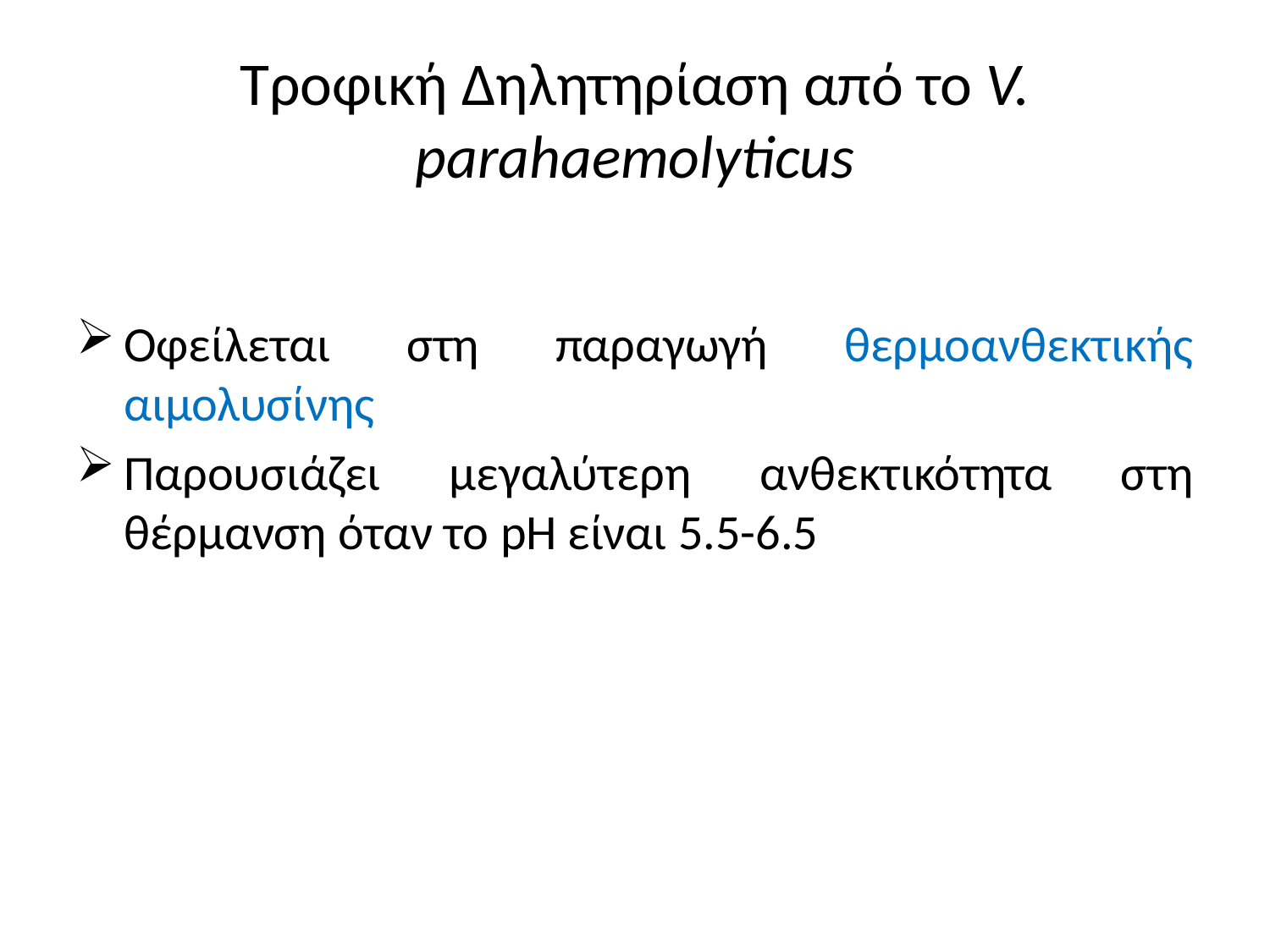

# Τροφική Δηλητηρίαση από το V. parahaemolyticus
Οφείλεται στη παραγωγή θερμοανθεκτικής αιμολυσίνης
Παρουσιάζει μεγαλύτερη ανθεκτικότητα στη θέρμανση όταν το pH είναι 5.5-6.5